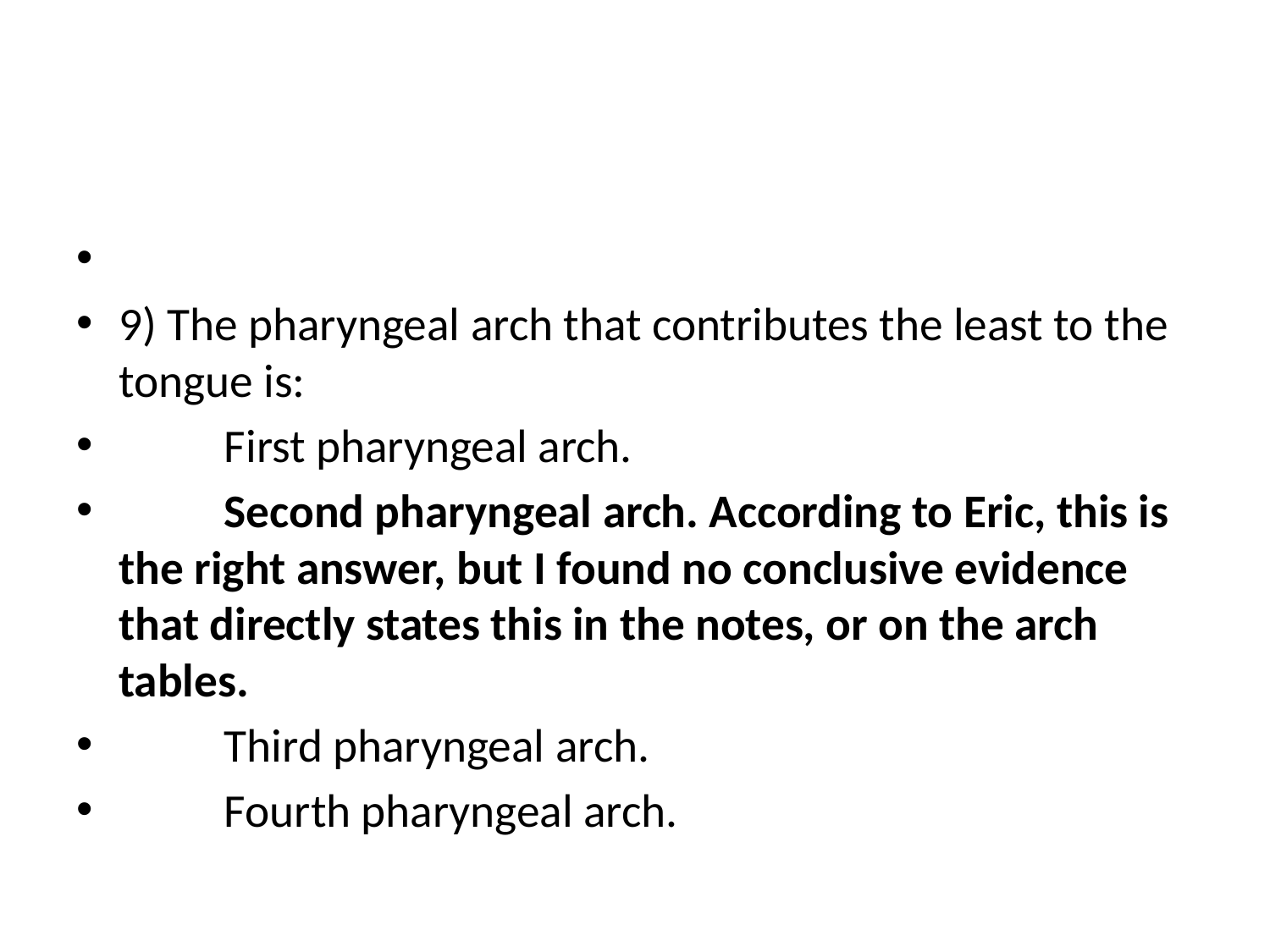

#

9) The pharyngeal arch that contributes the least to the tongue is:
	First pharyngeal arch.
	Second pharyngeal arch. According to Eric, this is the right answer, but I found no conclusive evidence that directly states this in the notes, or on the arch tables.
	Third pharyngeal arch.
	Fourth pharyngeal arch.